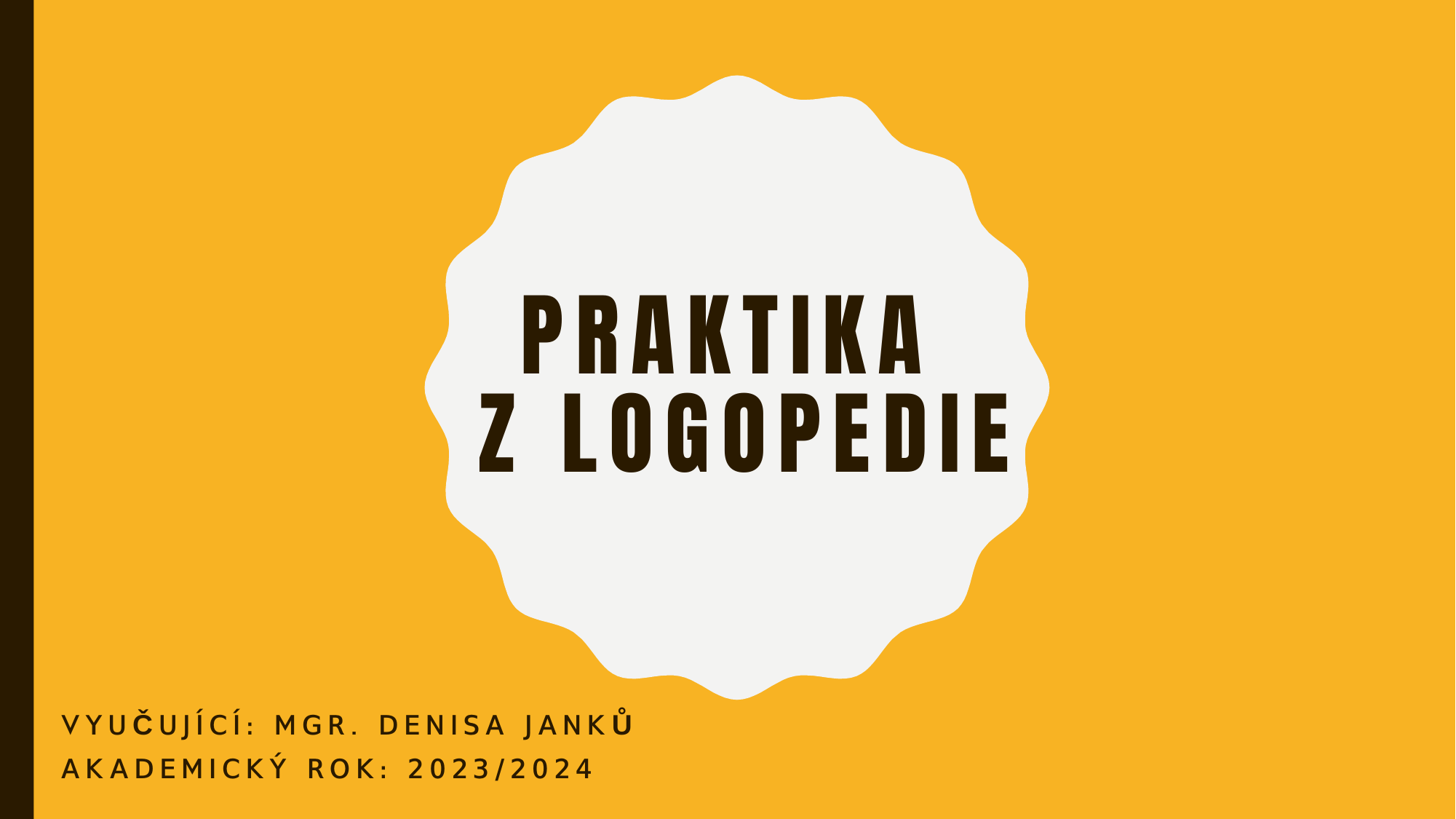

# Praktika z logopedie
Vyučující: mgr. Denisa janků
Akademický rok: 2023/2024